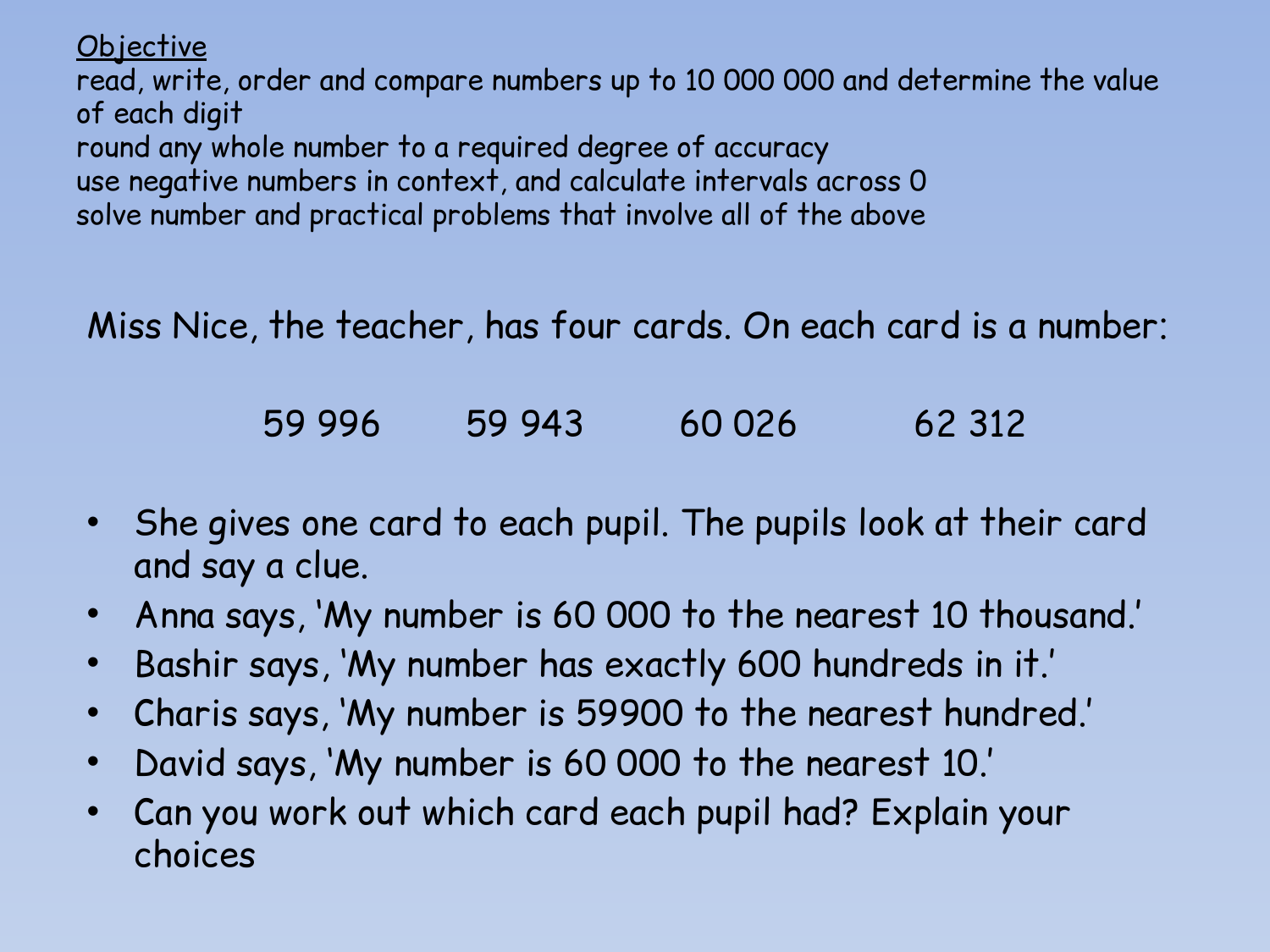

# Objective read, write, order and compare numbers up to 10 000 000 and determine the value of each digit round any whole number to a required degree of accuracy use negative numbers in context, and calculate intervals across 0 solve number and practical problems that involve all of the above
Miss Nice, the teacher, has four cards. On each card is a number:

59 996        59 943         60 026           62 312

She gives one card to each pupil. The pupils look at their card and say a clue.
Anna says, ‘My number is 60 000 to the nearest 10 thousand.’
Bashir says, ‘My number has exactly 600 hundreds in it.’
Charis says, ‘My number is 59900 to the nearest hundred.’
David says, ‘My number is 60 000 to the nearest 10.’
Can you work out which card each pupil had? Explain your choices